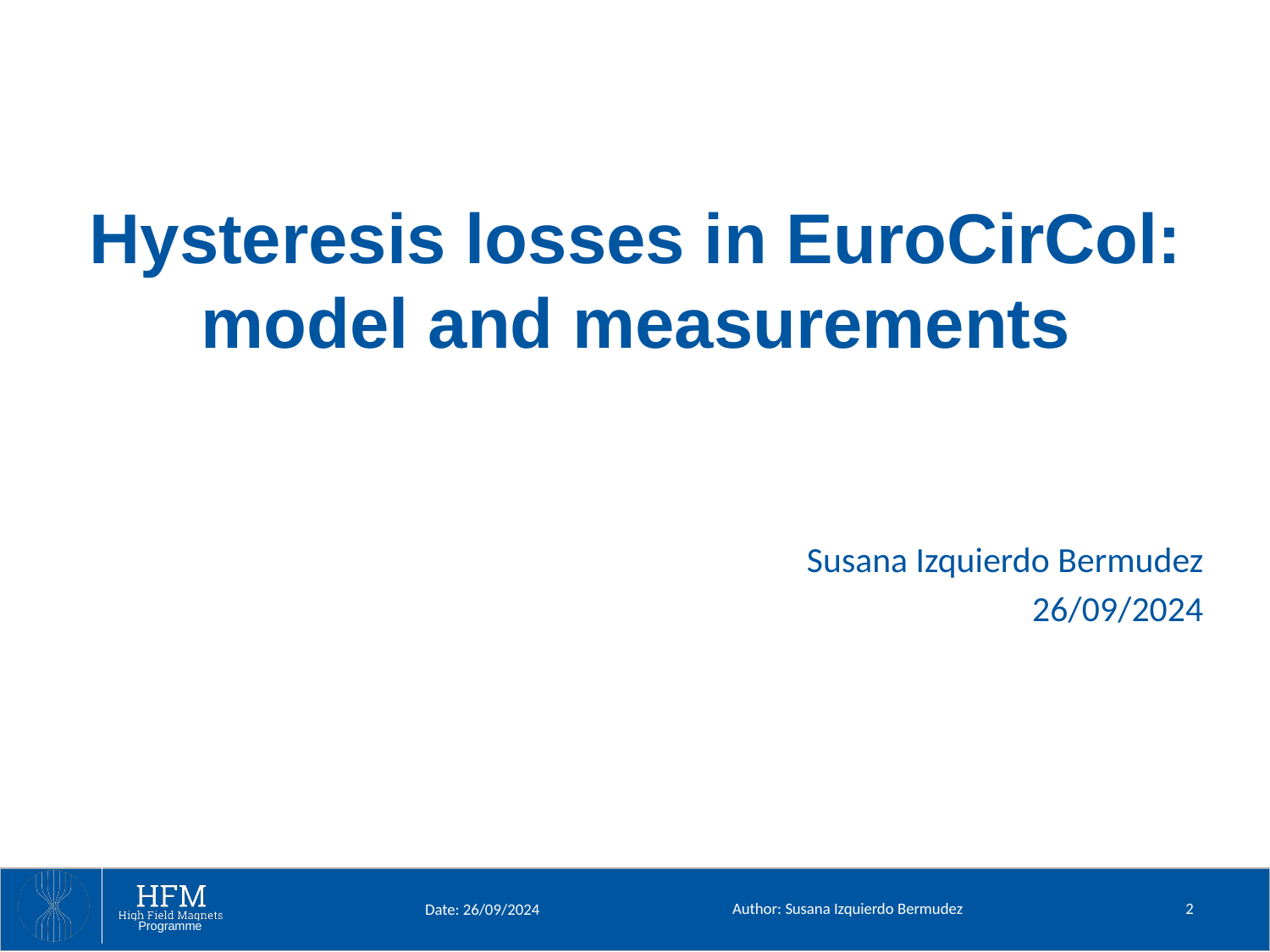

# Hysteresis losses in EuroCirCol: model and measurements
Susana Izquierdo Bermudez
26/09/2024
Author: Susana Izquierdo Bermudez
2
Date: 26/09/2024